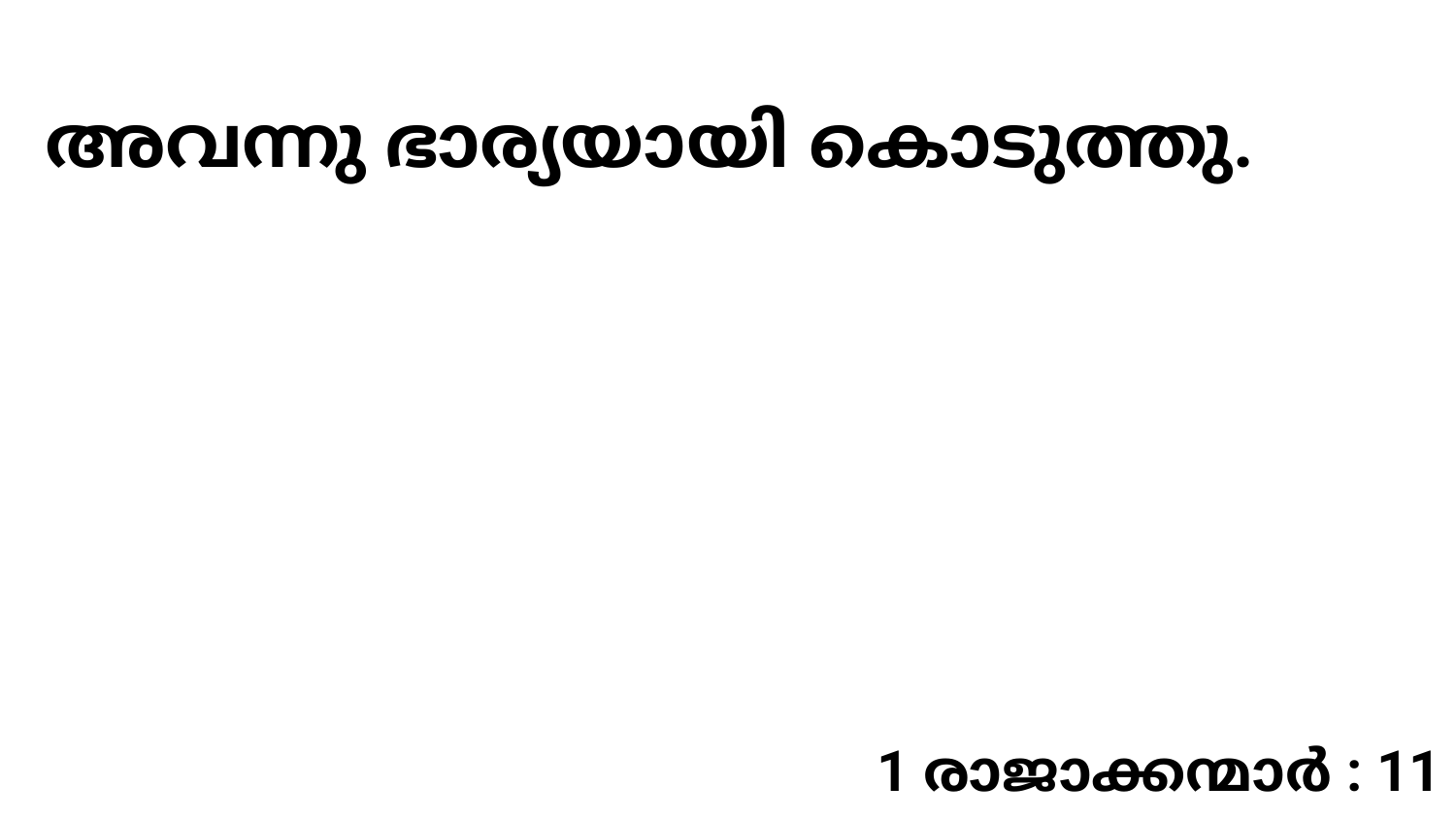

അവന്നു ഭാര്യയായി കൊടുത്തു.
1 രാജാക്കന്മാർ : 11